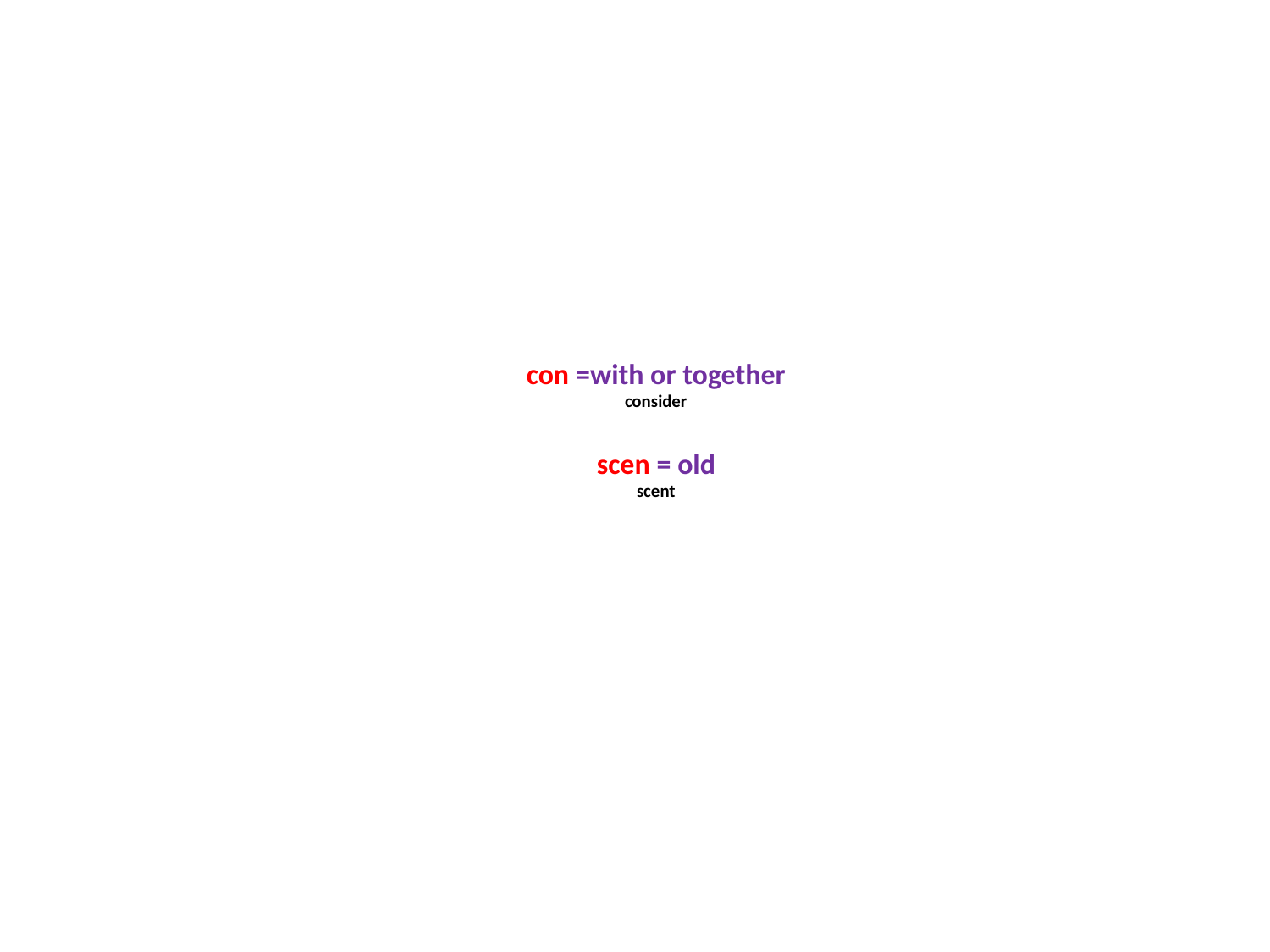

# con =with or together consider scen = old scent